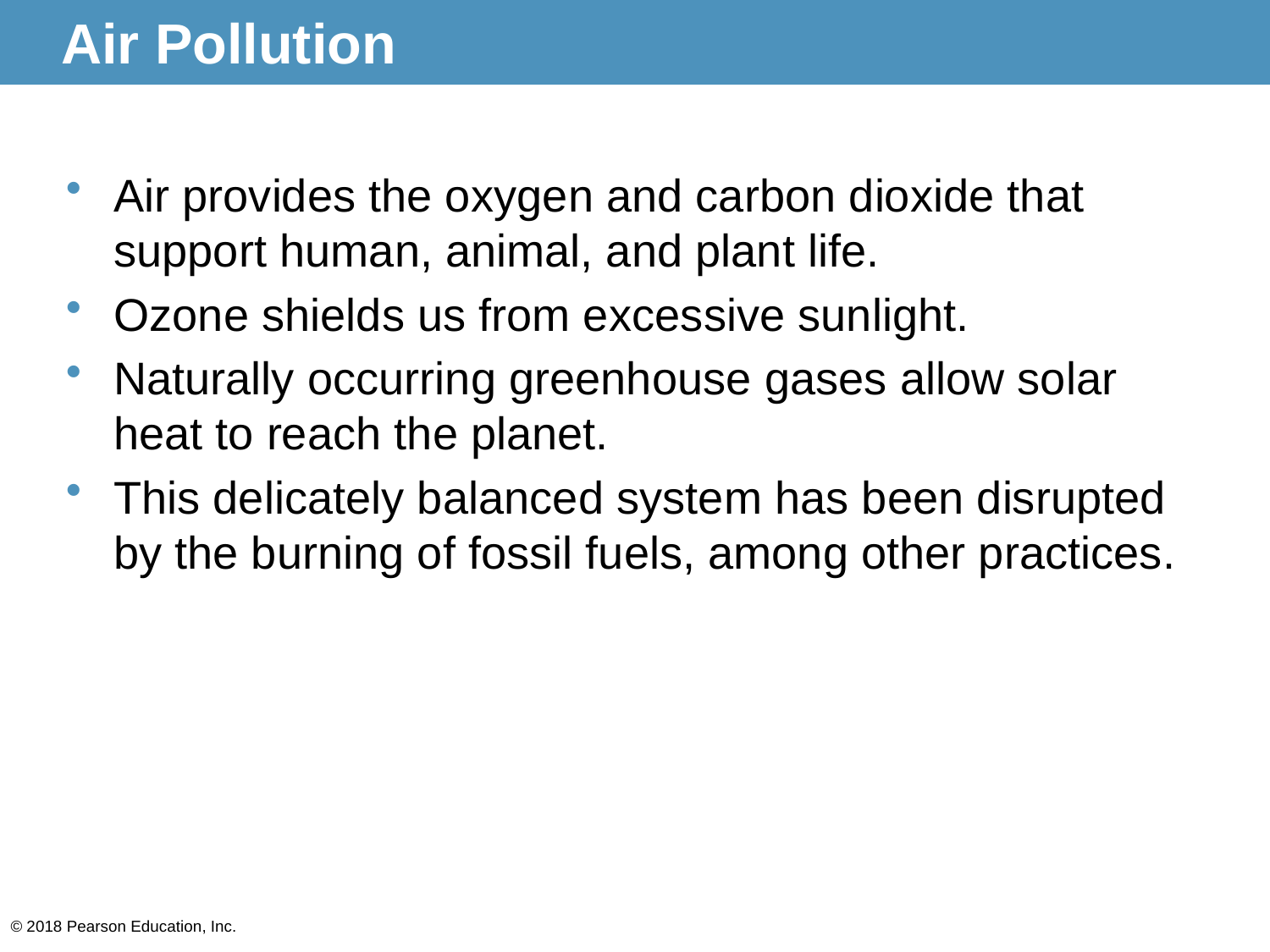

# Air Pollution
Air provides the oxygen and carbon dioxide that support human, animal, and plant life.
Ozone shields us from excessive sunlight.
Naturally occurring greenhouse gases allow solar heat to reach the planet.
This delicately balanced system has been disrupted by the burning of fossil fuels, among other practices.